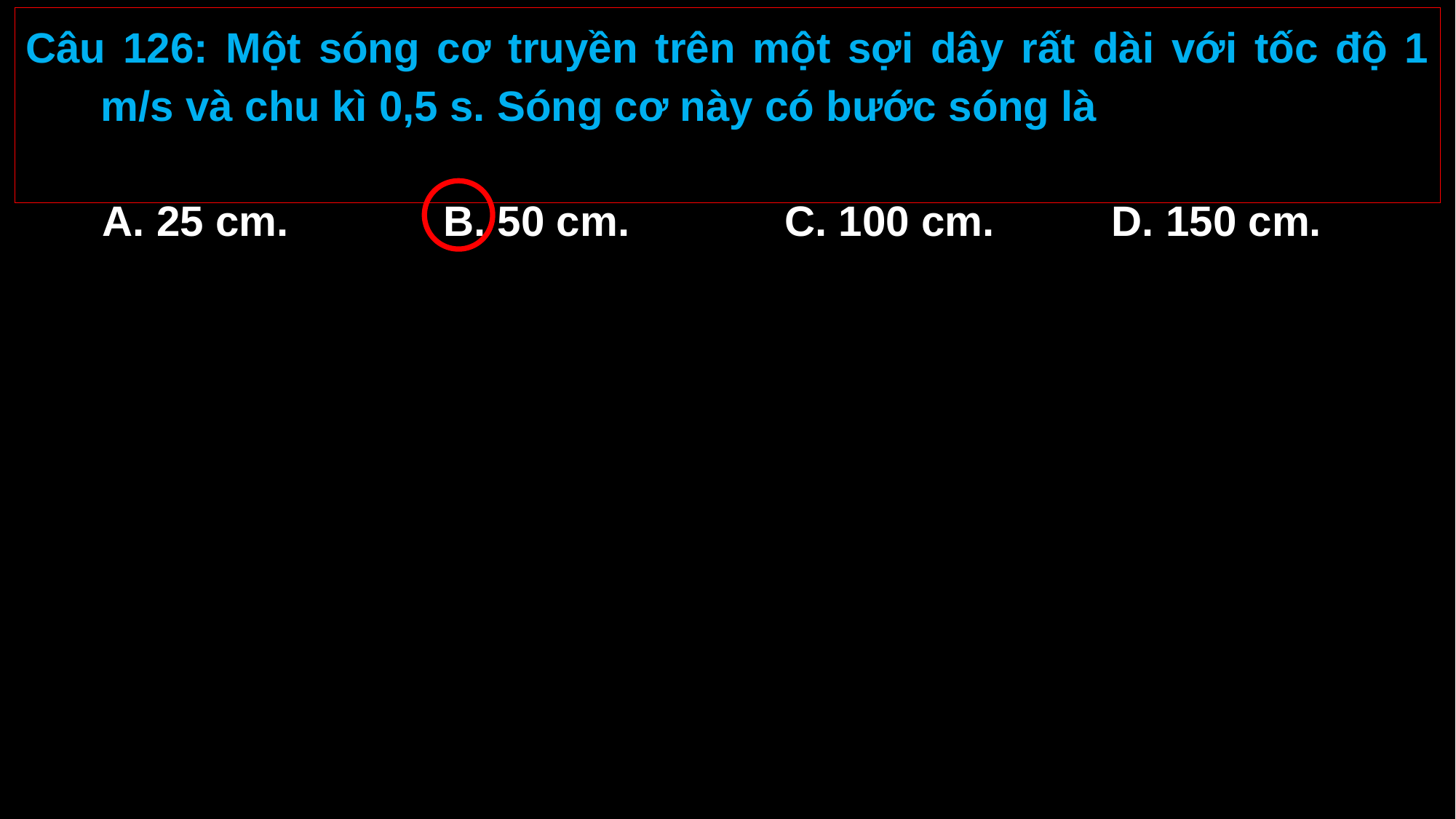

Câu 126: Một sóng cơ truyền trên một sợi dây rất dài với tốc độ 1 m/s và chu kì 0,5 s. Sóng cơ này có bước sóng là

A. 25 cm.
B. 50 cm.
C. 100 cm.
D. 150 cm.